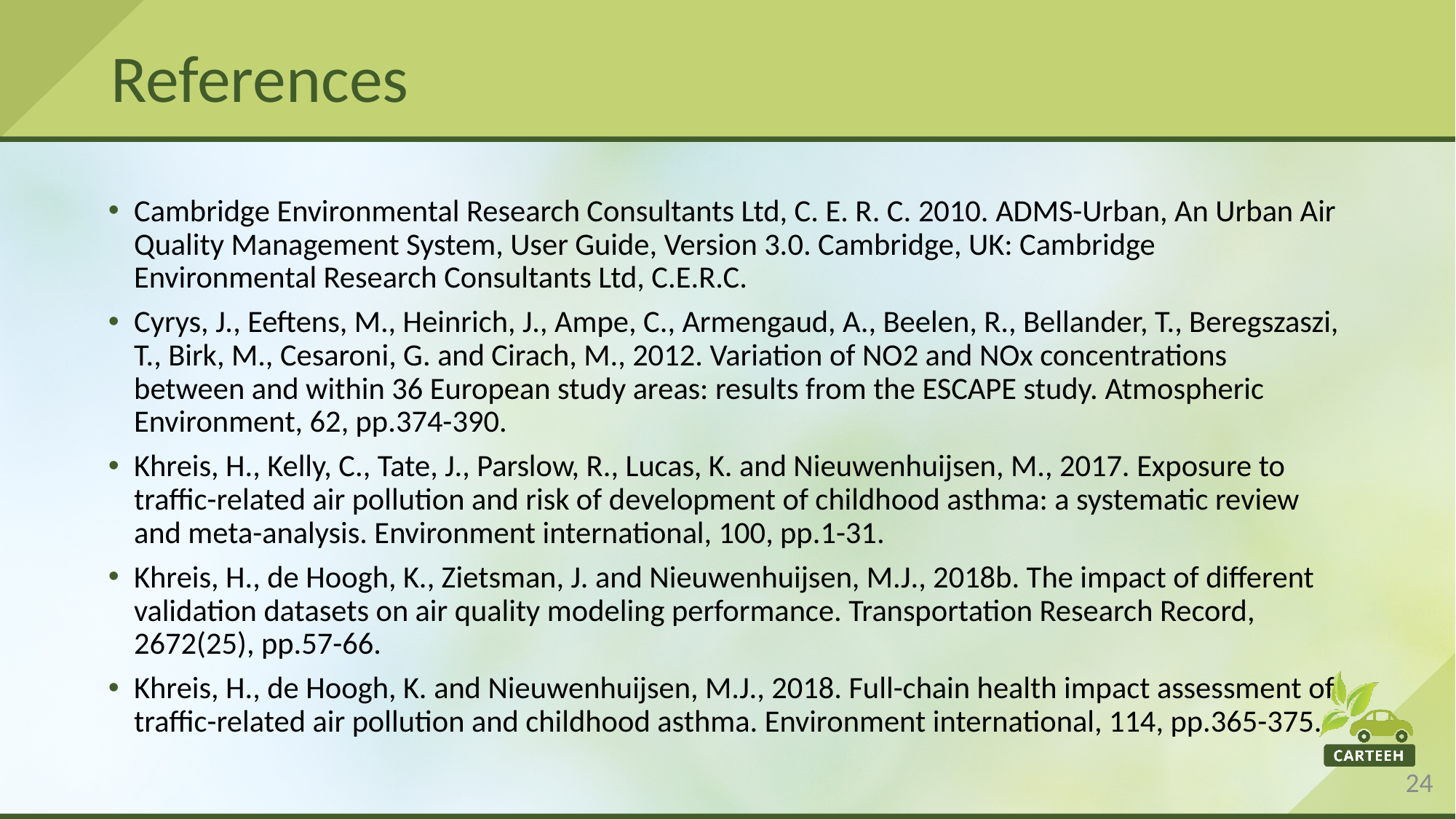

# References
Cambridge Environmental Research Consultants Ltd, C. E. R. C. 2010. ADMS-Urban, An Urban Air Quality Management System, User Guide, Version 3.0. Cambridge, UK: Cambridge Environmental Research Consultants Ltd, C.E.R.C.
Cyrys, J., Eeftens, M., Heinrich, J., Ampe, C., Armengaud, A., Beelen, R., Bellander, T., Beregszaszi, T., Birk, M., Cesaroni, G. and Cirach, M., 2012. Variation of NO2 and NOx concentrations between and within 36 European study areas: results from the ESCAPE study. Atmospheric Environment, 62, pp.374-390.
Khreis, H., Kelly, C., Tate, J., Parslow, R., Lucas, K. and Nieuwenhuijsen, M., 2017. Exposure to traffic-related air pollution and risk of development of childhood asthma: a systematic review and meta-analysis. Environment international, 100, pp.1-31.
Khreis, H., de Hoogh, K., Zietsman, J. and Nieuwenhuijsen, M.J., 2018b. The impact of different validation datasets on air quality modeling performance. Transportation Research Record, 2672(25), pp.57-66.
Khreis, H., de Hoogh, K. and Nieuwenhuijsen, M.J., 2018. Full-chain health impact assessment of traffic-related air pollution and childhood asthma. Environment international, 114, pp.365-375.